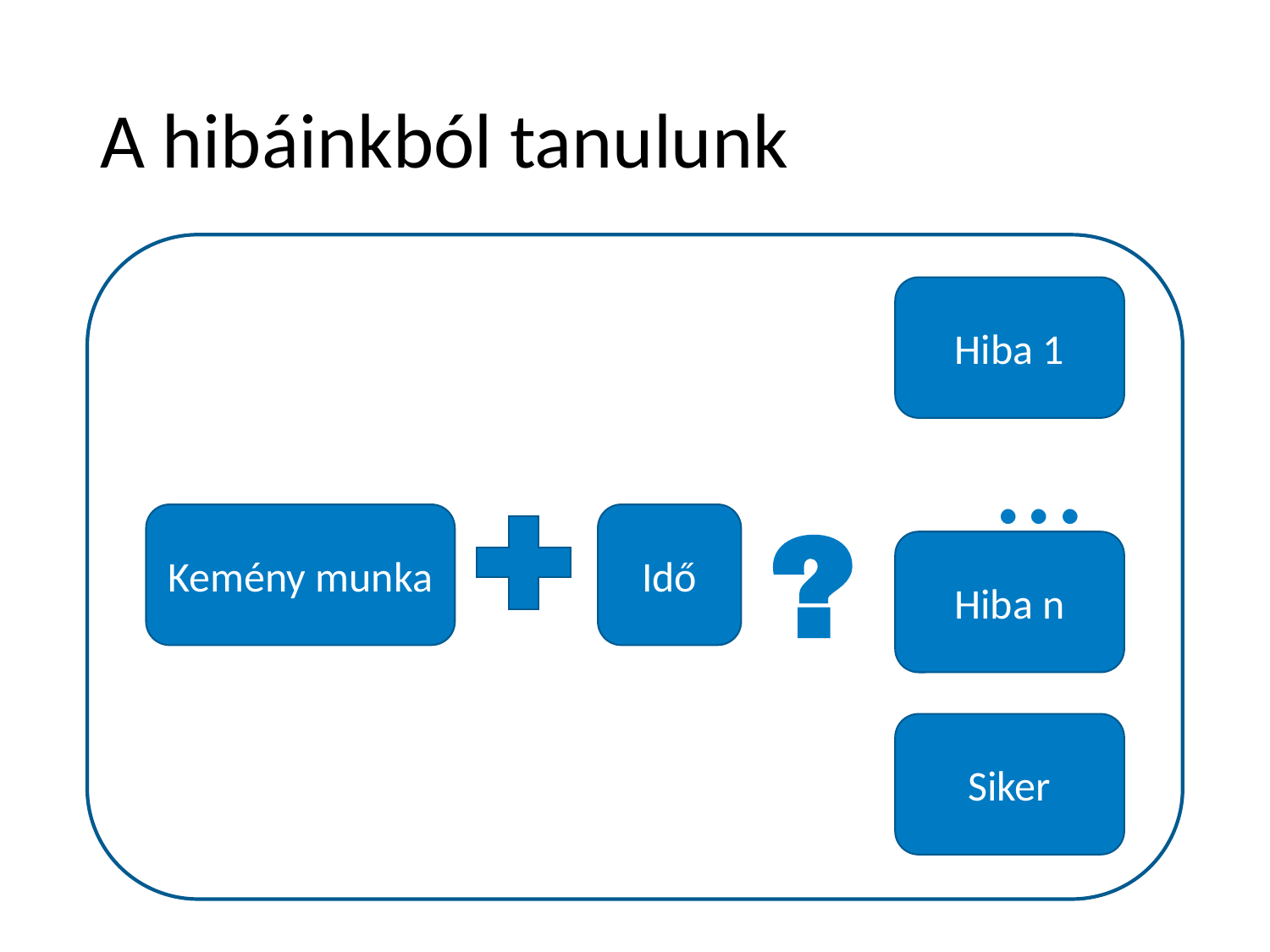

# A hibáinkból tanulunk

Hiba 1
…
?

Kemény munka
Idő
Hiba n
Siker